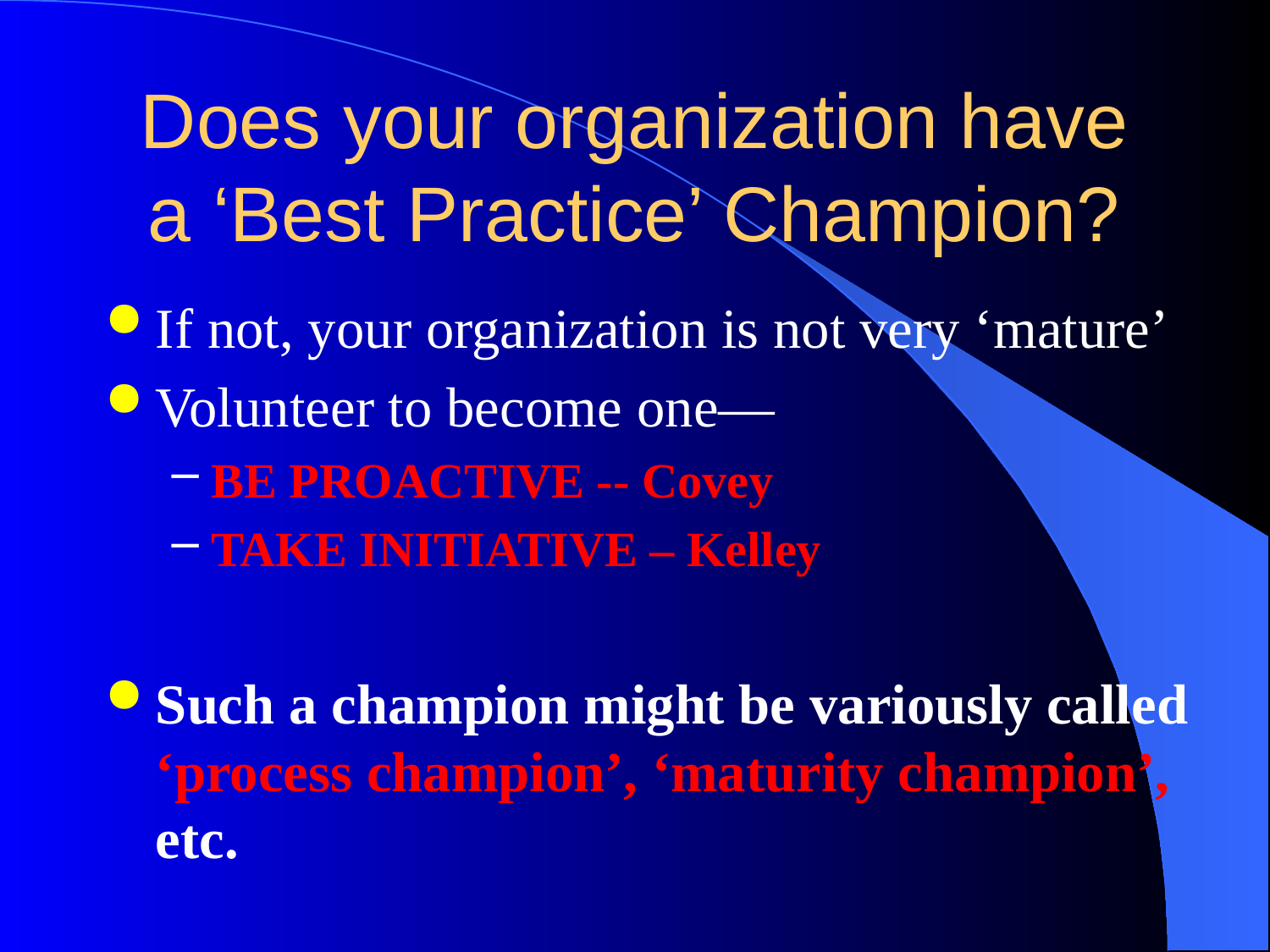

# Does your organization have a ‘Best Practice’ Champion?
If not, your organization is not very ‘mature’
Volunteer to become one—
BE PROACTIVE -- Covey
TAKE INITIATIVE – Kelley

Such a champion might be variously called ‘process champion’, ‘maturity champion’, etc.